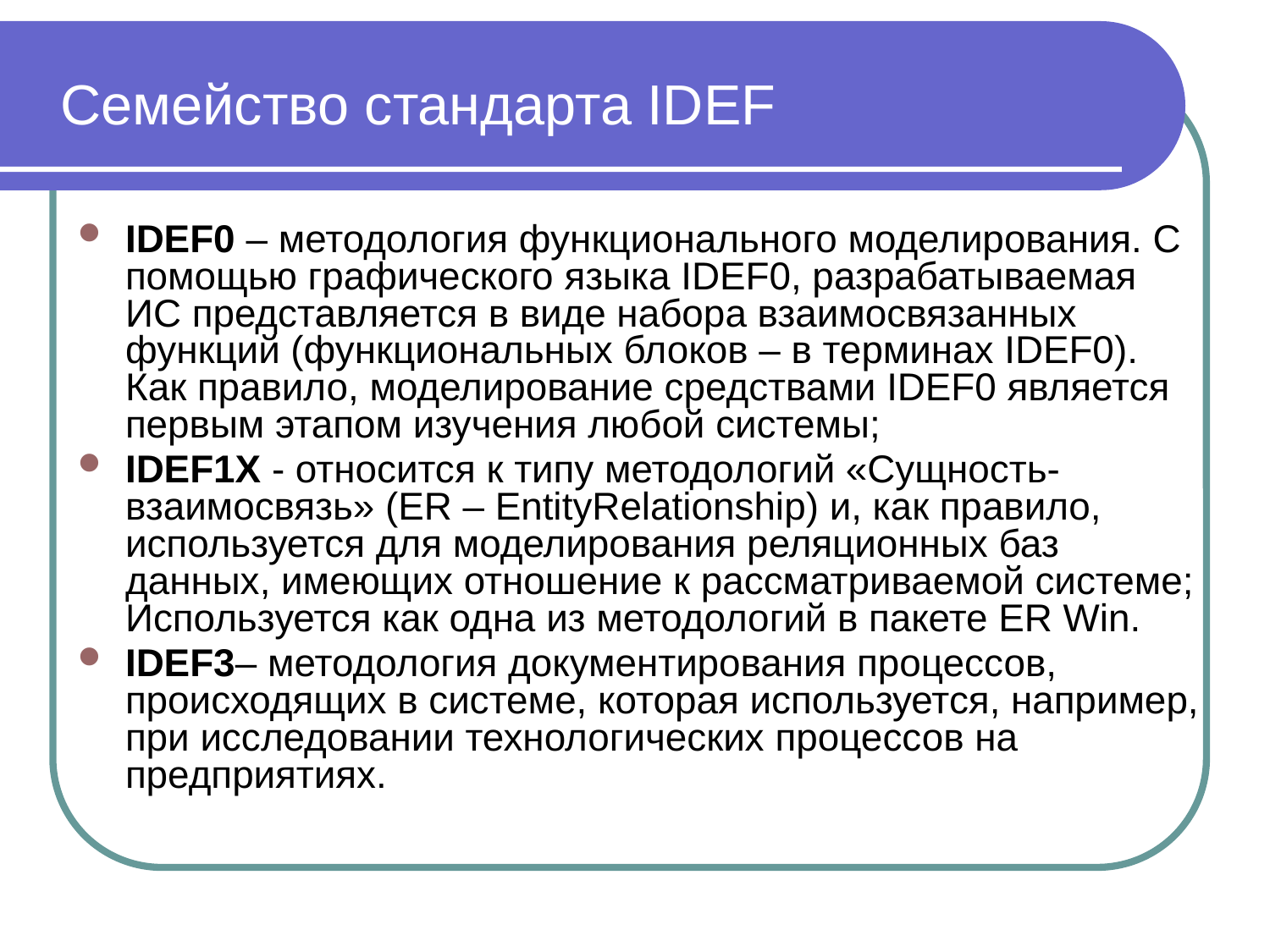

# Семейство стандарта IDEF
IDEF0 – методология функционального моделирования. С помощью графического языка IDEF0, разрабатываемая ИС представляется в виде набора взаимосвязанных функций (функциональных блоков – в терминах IDEF0). Как правило, моделирование средствами IDEF0 является первым этапом изучения любой системы;
IDEF1X - относится к типу методологий «Сущность-взаимосвязь» (ER – EntityRelationship) и, как правило, используется для моделирования реляционных баз данных, имеющих отношение к рассматриваемой системе; Используется как одна из методологий в пакете ER Win.
IDEF3– методология документирования процессов, происходящих в системе, которая используется, например, при исследовании технологических процессов на предприятиях.